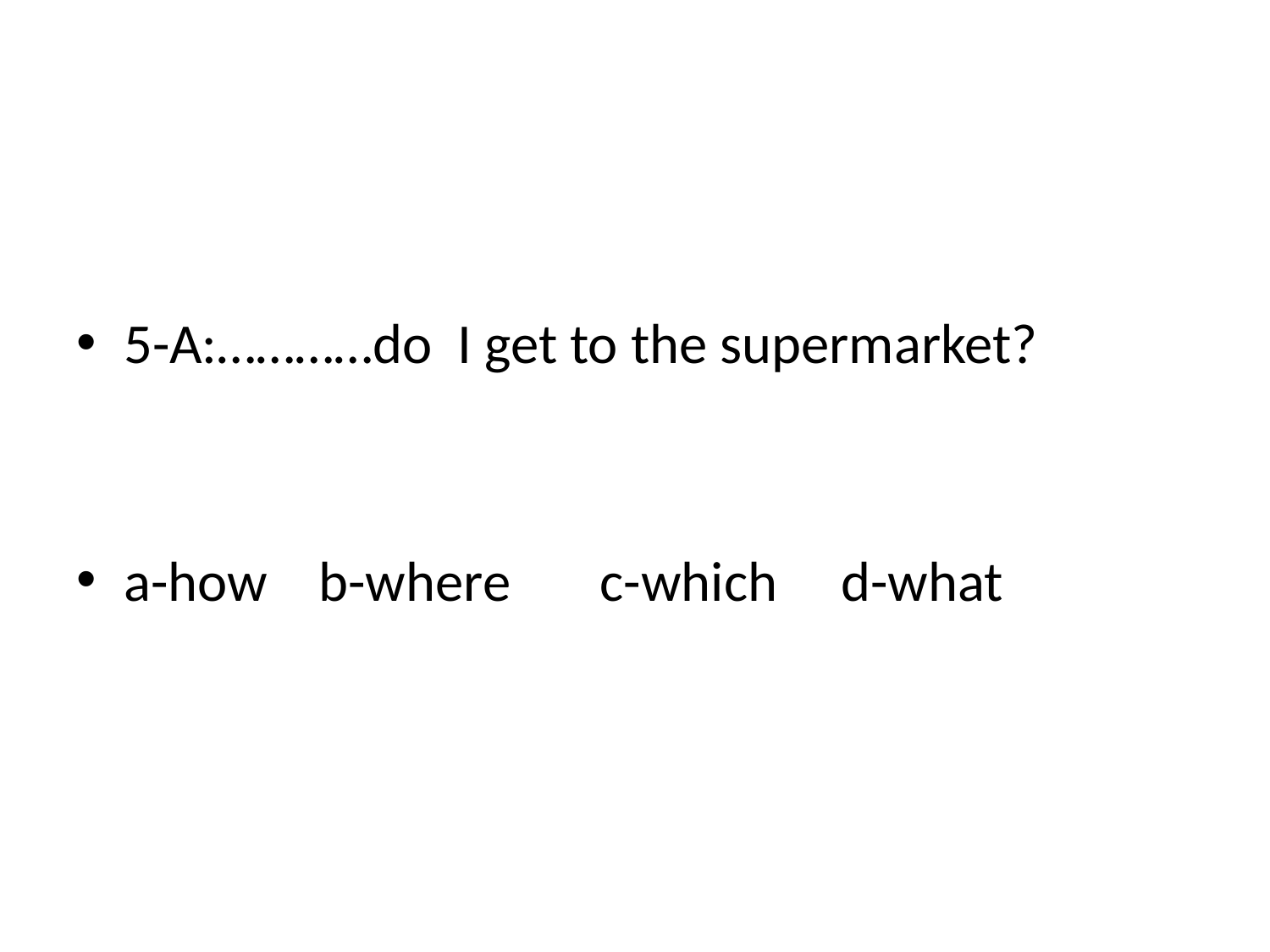

#

5-A:…………do  I get to the supermarket?

a-how    b-where       c-which     d-what